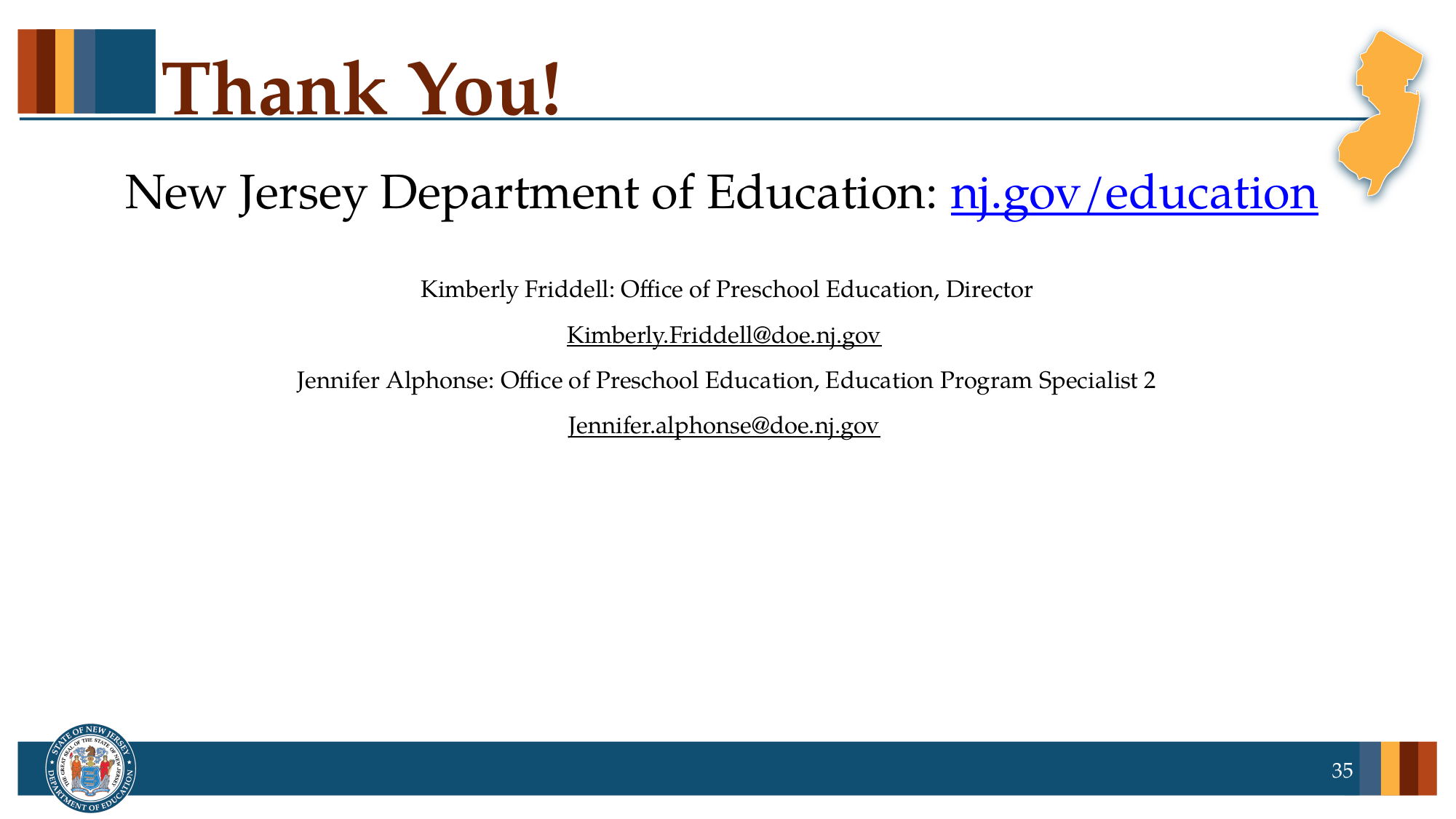

# Thank You!
New Jersey Department of Education: nj.gov/education
Kimberly Friddell: Office of Preschool Education, Director
Kimberly.Friddell@doe.nj.gov
Jennifer Alphonse: Office of Preschool Education, Education Program Specialist 2
Jennifer.alphonse@doe.nj.gov
35